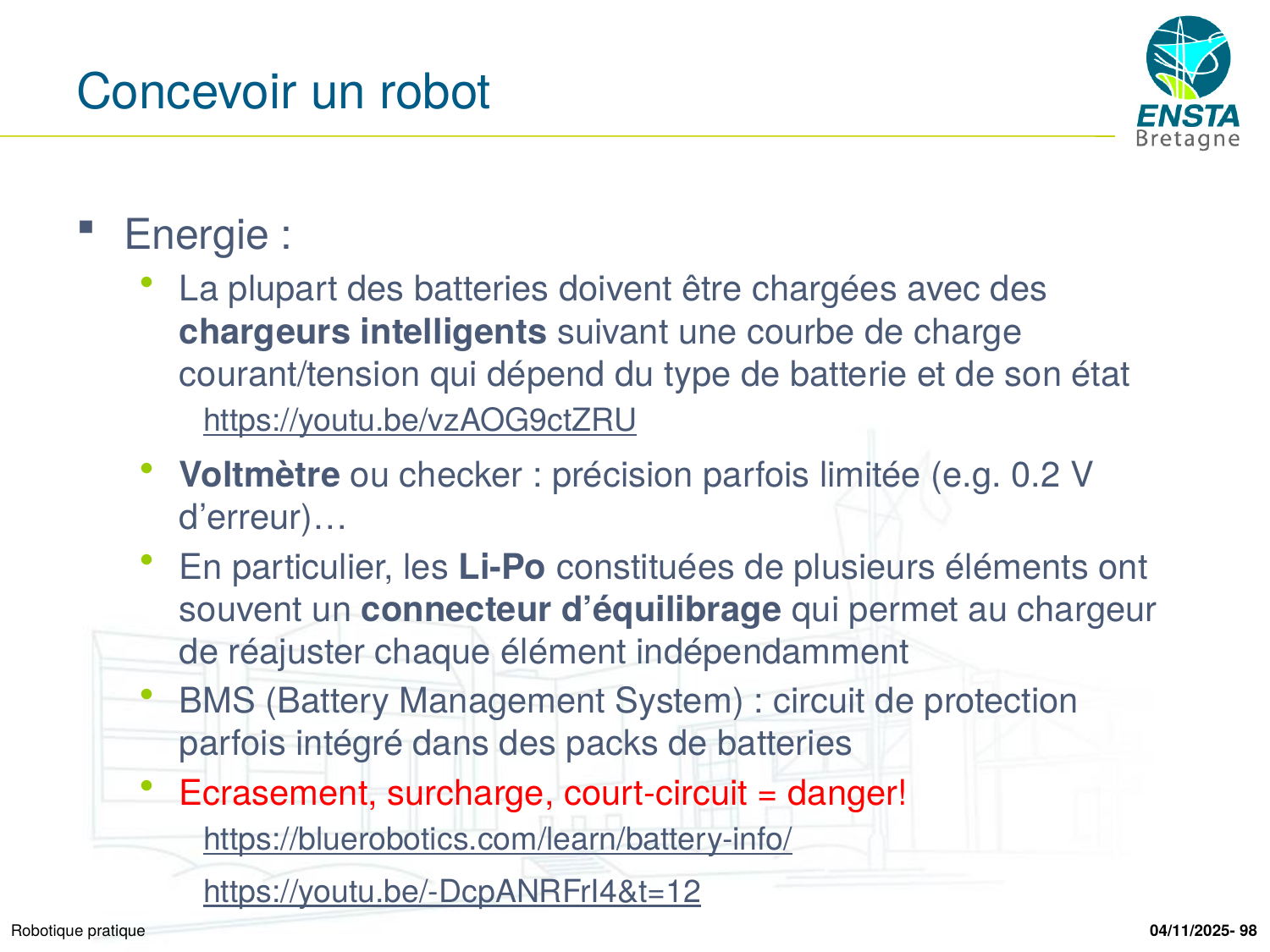

# Concevoir un robot
Energie :
La plupart des batteries doivent être chargées avec des chargeurs intelligents suivant une courbe de charge courant/tension qui dépend du type de batterie et de son état
https://youtu.be/vzAOG9ctZRU
Voltmètre ou checker : précision parfois limitée (e.g. 0.2 V d’erreur)…
En particulier, les Li-Po constituées de plusieurs éléments ont souvent un connecteur d’équilibrage qui permet au chargeur de réajuster chaque élément indépendamment
BMS (Battery Management System) : circuit de protection parfois intégré dans des packs de batteries
Ecrasement, surcharge, court-circuit = danger!
https://bluerobotics.com/learn/battery-info/
https://youtu.be/-DcpANRFrI4&t=12